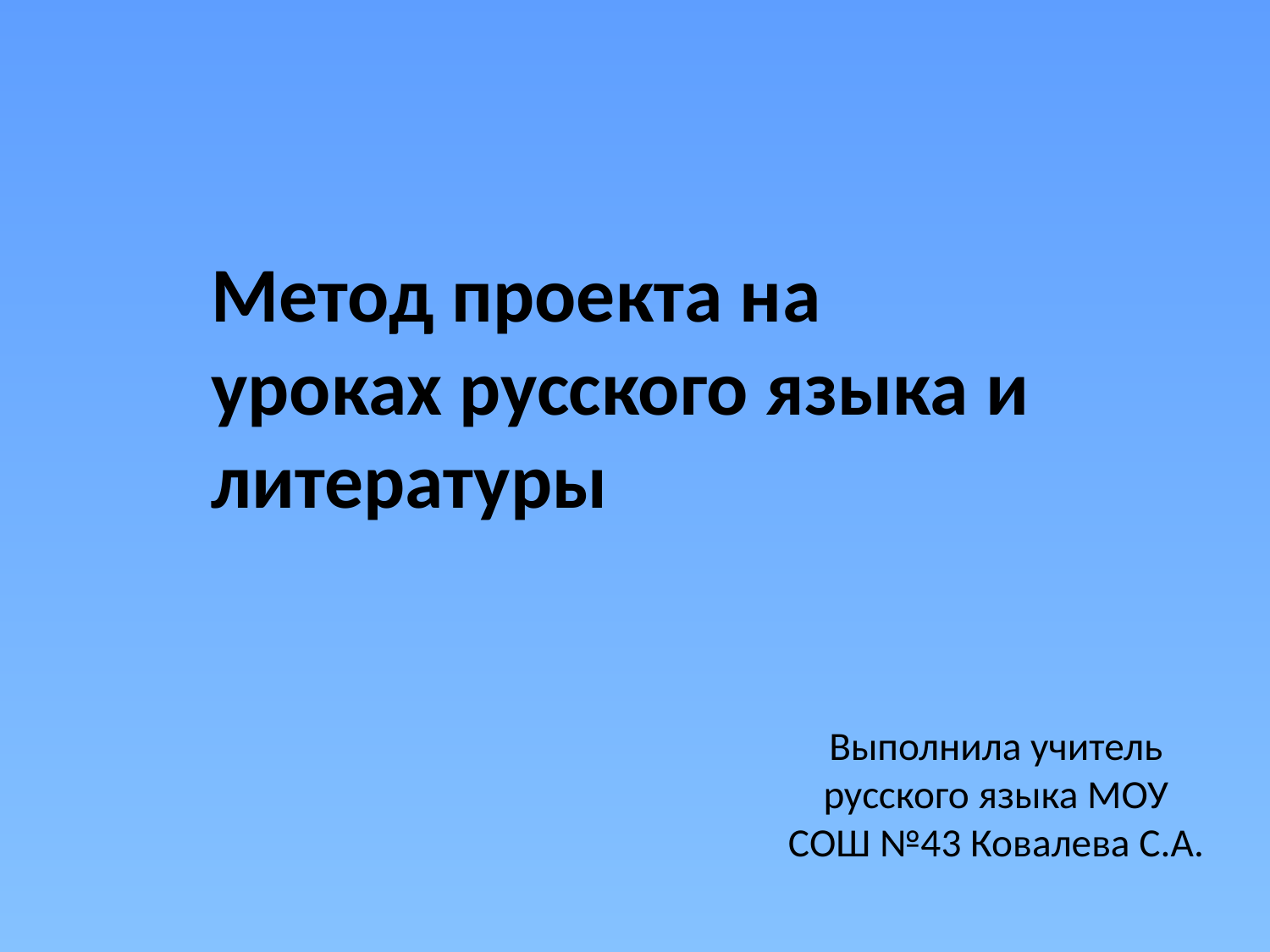

Метод проекта на уроках русского языка и литературы
Выполнила учитель русского языка МОУ СОШ №43 Ковалева С.А.